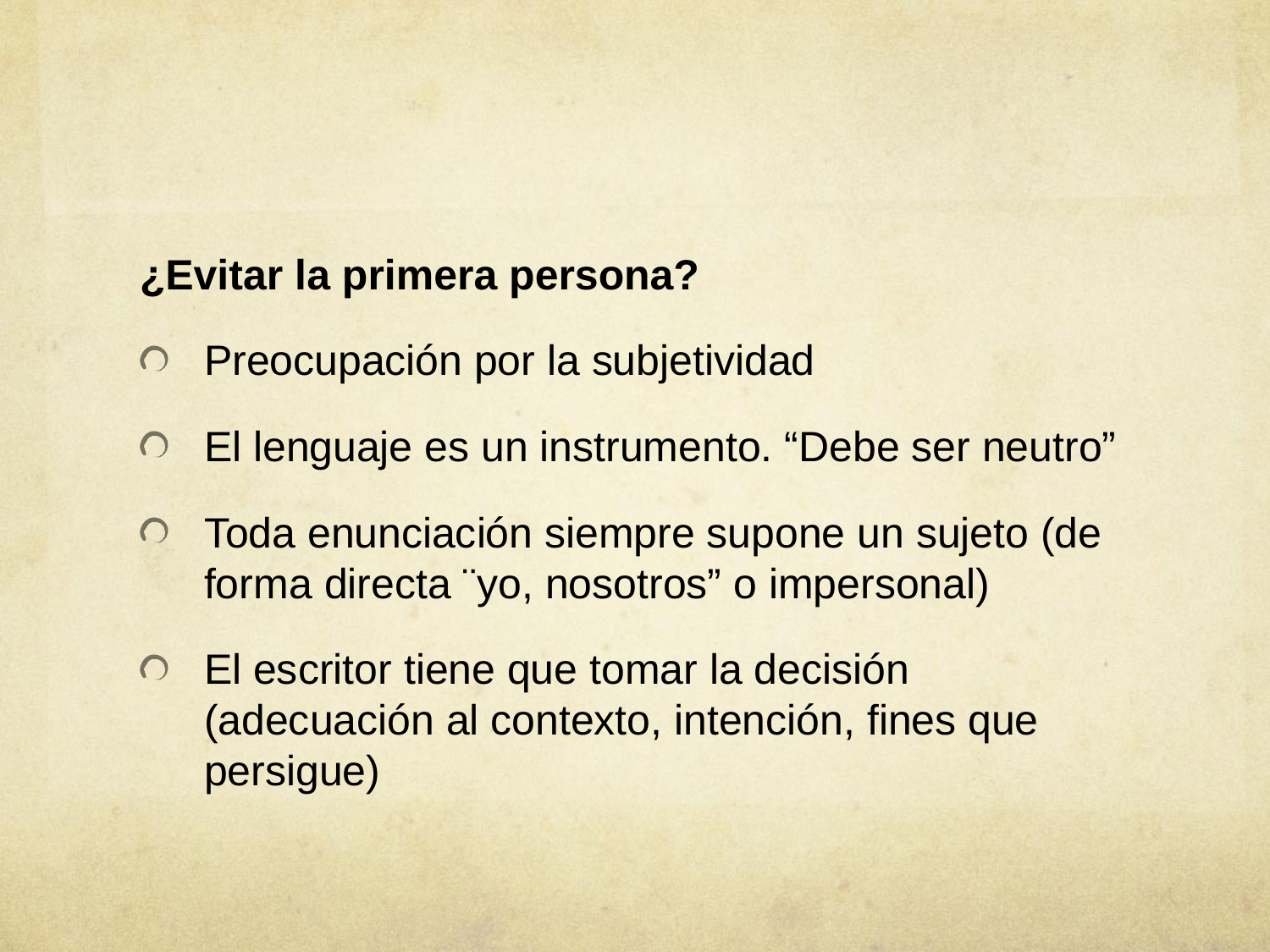

#
¿Evitar la primera persona?
Preocupación por la subjetividad
El lenguaje es un instrumento. “Debe ser neutro”
Toda enunciación siempre supone un sujeto (de forma directa ¨yo, nosotros” o impersonal)
El escritor tiene que tomar la decisión (adecuación al contexto, intención, fines que persigue)